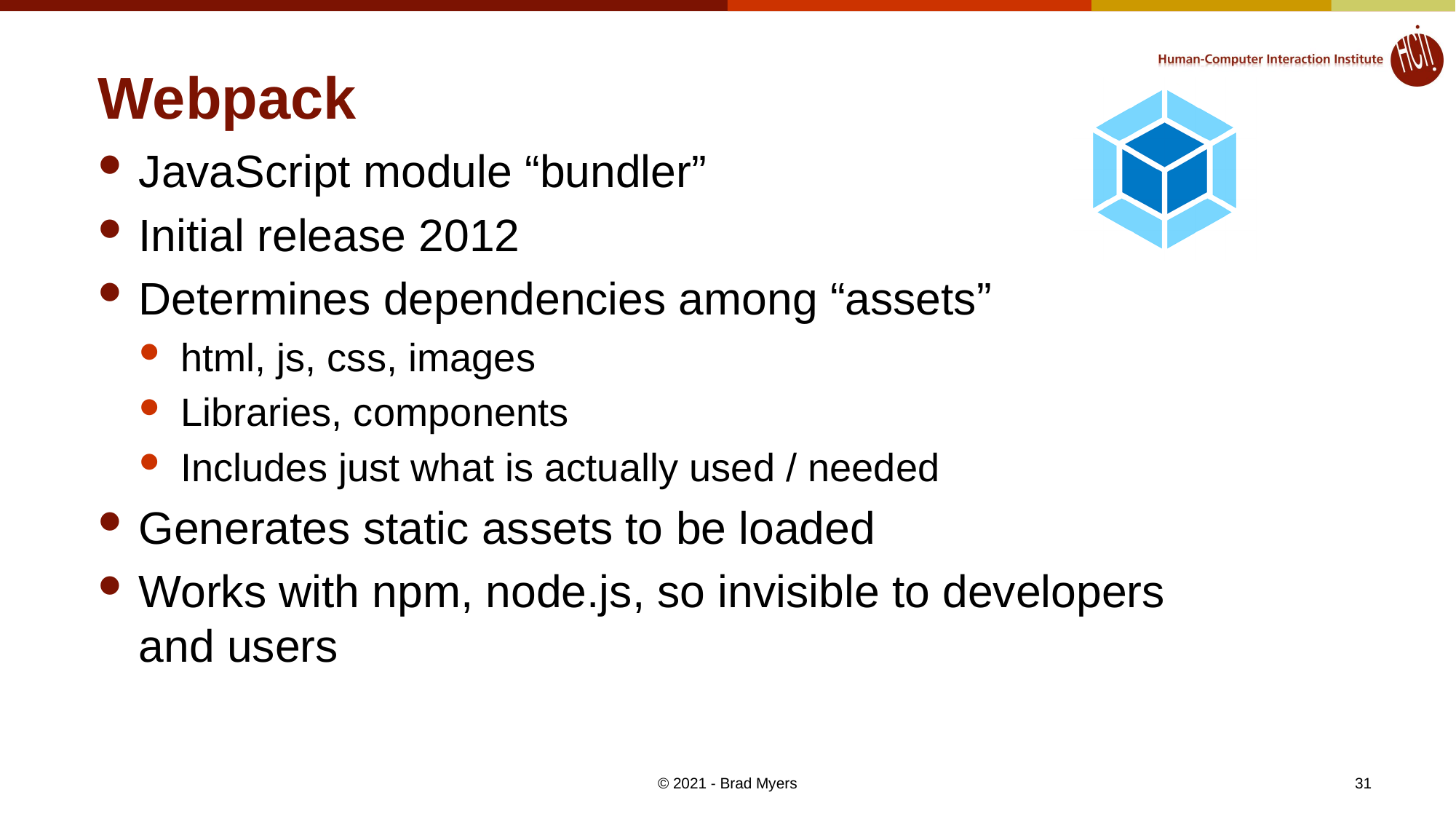

# Webpack

JavaScript module “bundler”
Initial release 2012
Determines dependencies among “assets”
html, js, css, images
Libraries, components
Includes just what is actually used / needed
Generates static assets to be loaded
Works with npm, node.js, so invisible to developers and users
31
© 2021 - Brad Myers